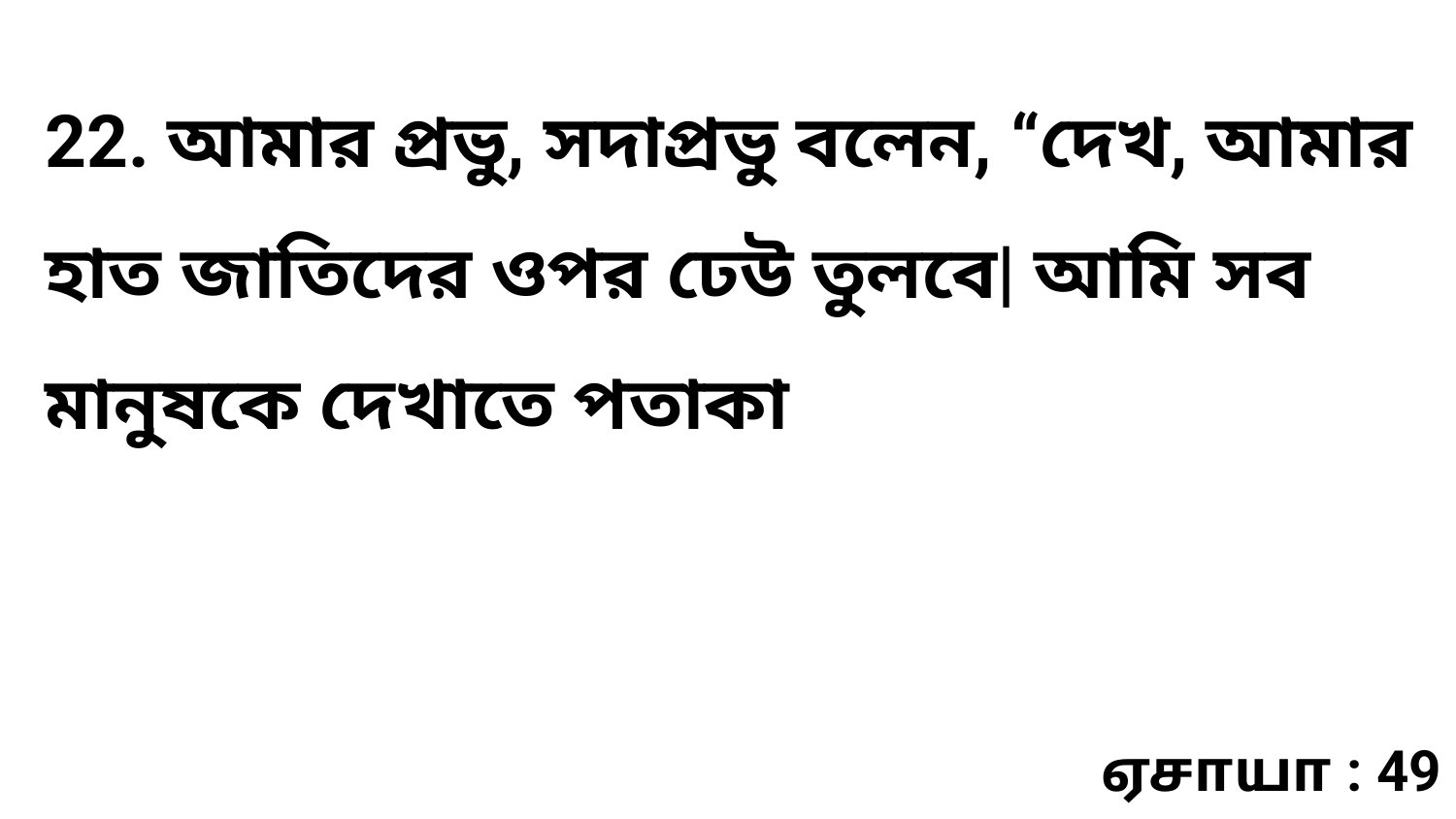

22. আমার প্রভু, সদাপ্রভু বলেন, “দেখ, আমার হাত জাতিদের ওপর ঢেউ তুলবে| আমি সব মানুষকে দেখাতে পতাকা
ஏசாயா : 49